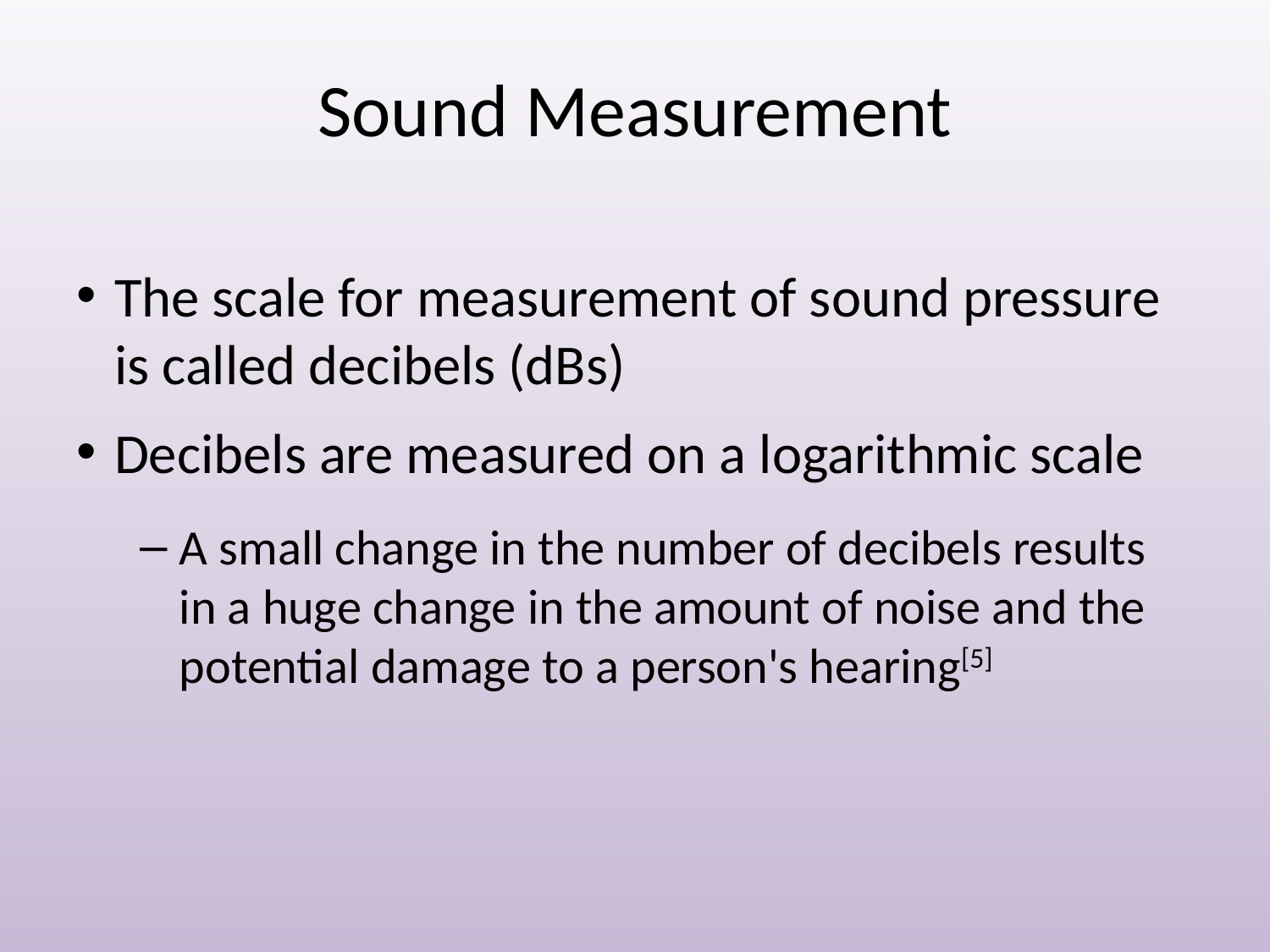

# Sound Measurement
The scale for measurement of sound pressure is called decibels (dBs)
Decibels are measured on a logarithmic scale
A small change in the number of decibels results in a huge change in the amount of noise and the potential damage to a person's hearing[5]